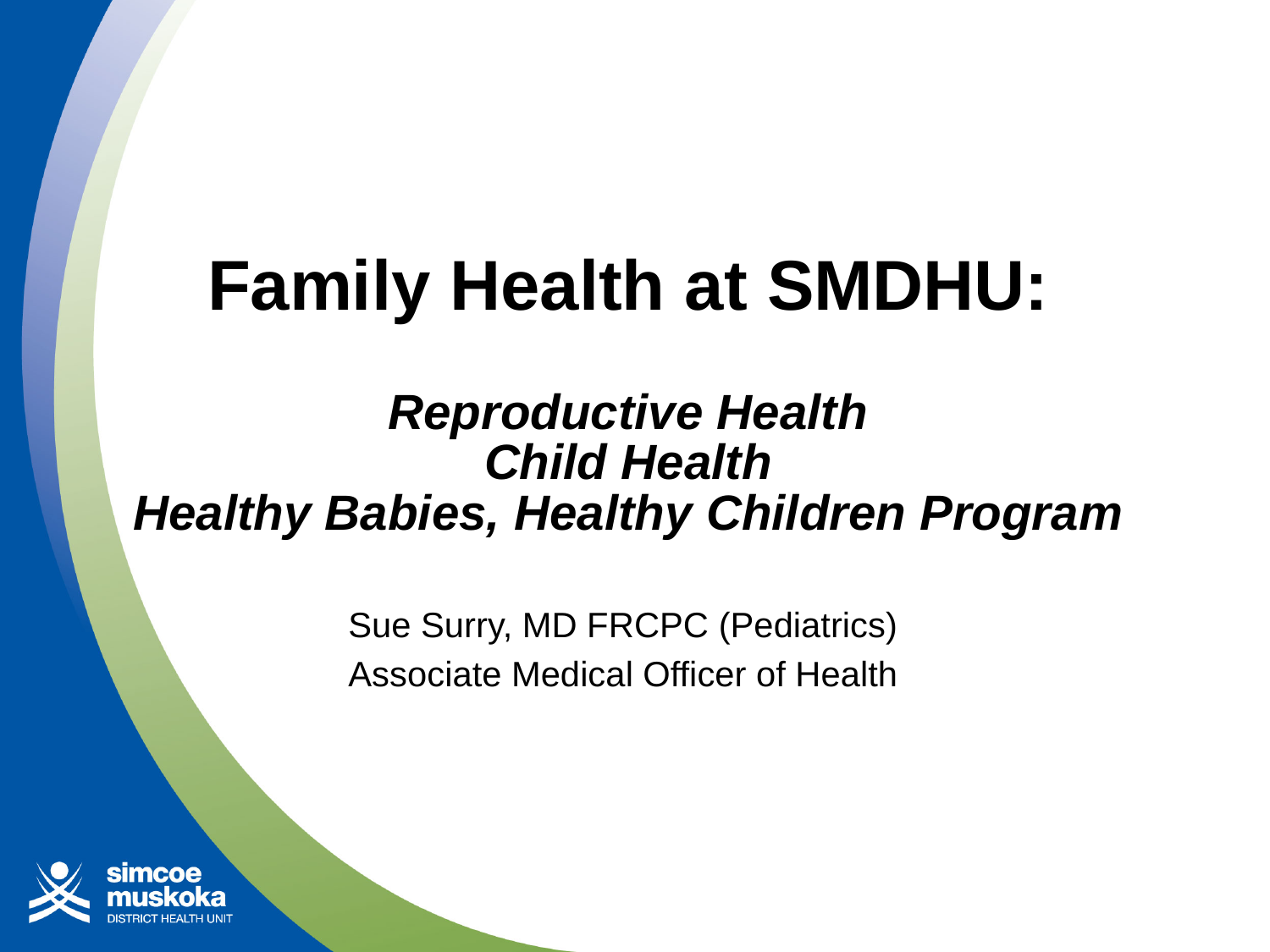

# Family Health at SMDHU: Reproductive Health Child Health Healthy Babies, Healthy Children Program
Sue Surry, MD FRCPC (Pediatrics)
Associate Medical Officer of Health